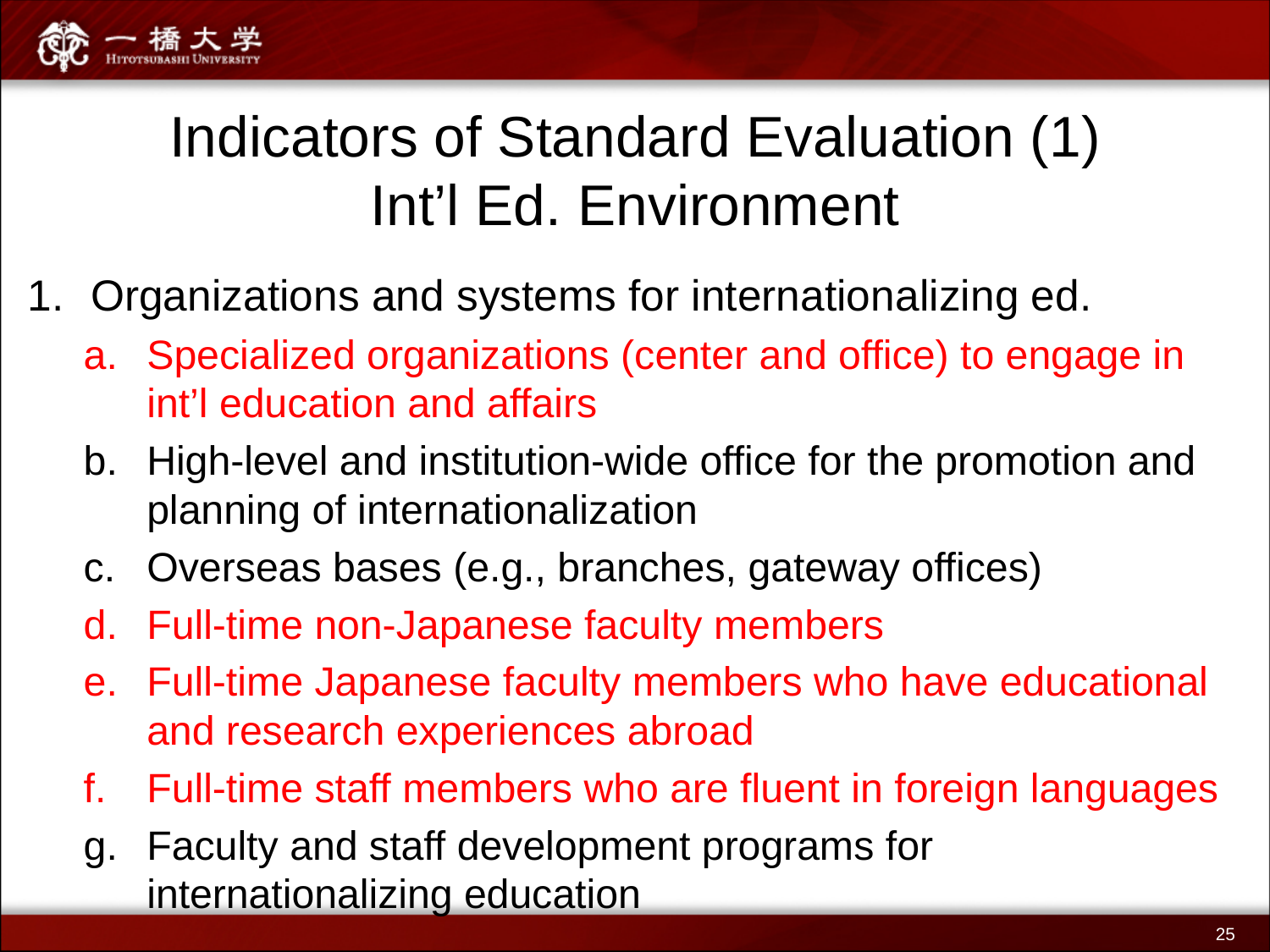

# Indicators of Standard Evaluation (1) Int’l Ed. Environment
Organizations and systems for internationalizing ed.
Specialized organizations (center and office) to engage in int’l education and affairs
High-level and institution-wide office for the promotion and planning of internationalization
Overseas bases (e.g., branches, gateway offices)
Full-time non-Japanese faculty members
Full-time Japanese faculty members who have educational and research experiences abroad
Full-time staff members who are fluent in foreign languages
Faculty and staff development programs for internationalizing education

25